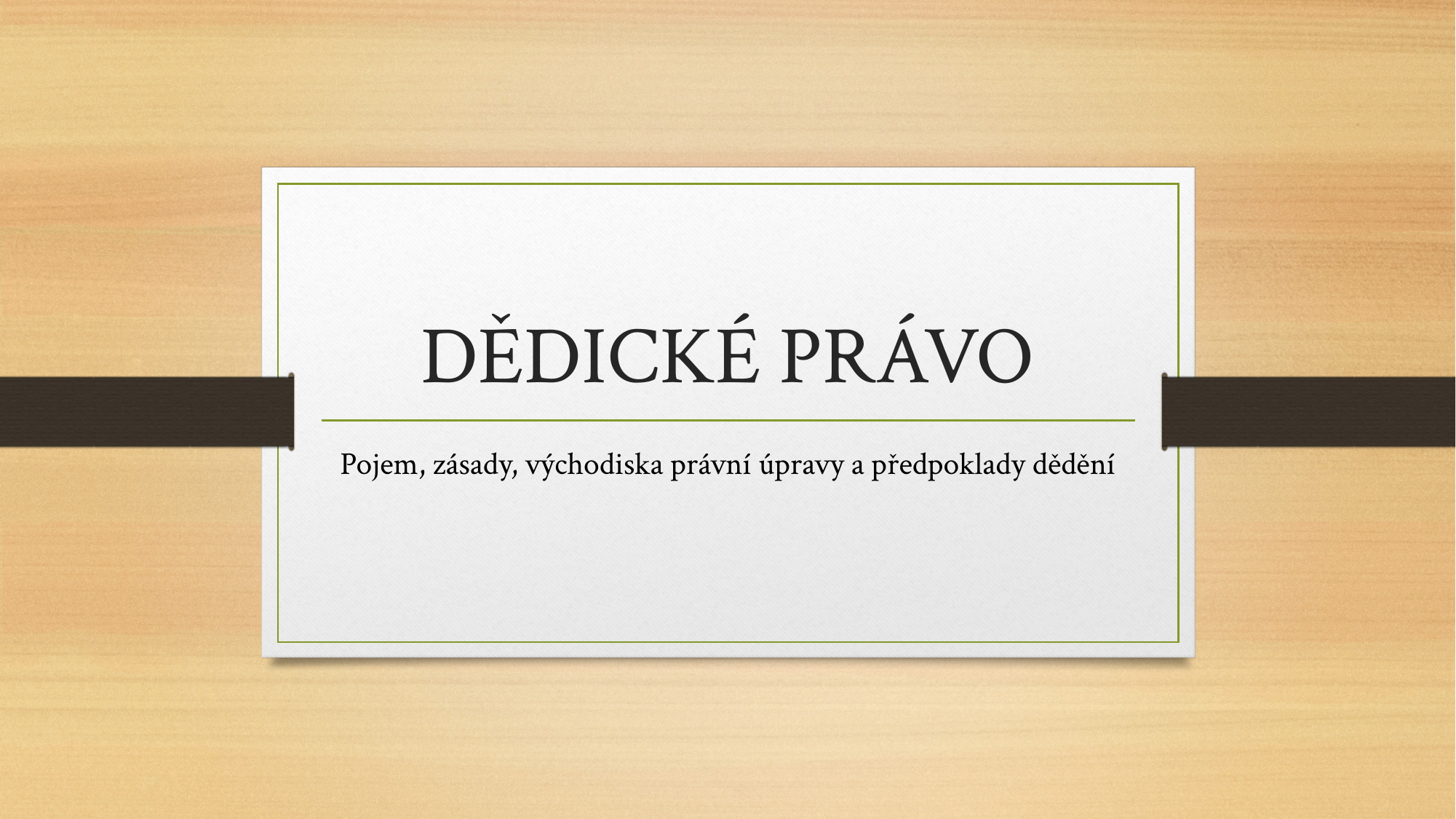

# DĚDICKÉ PRÁVO
Pojem, zásady, východiska právní úpravy a předpoklady dědění